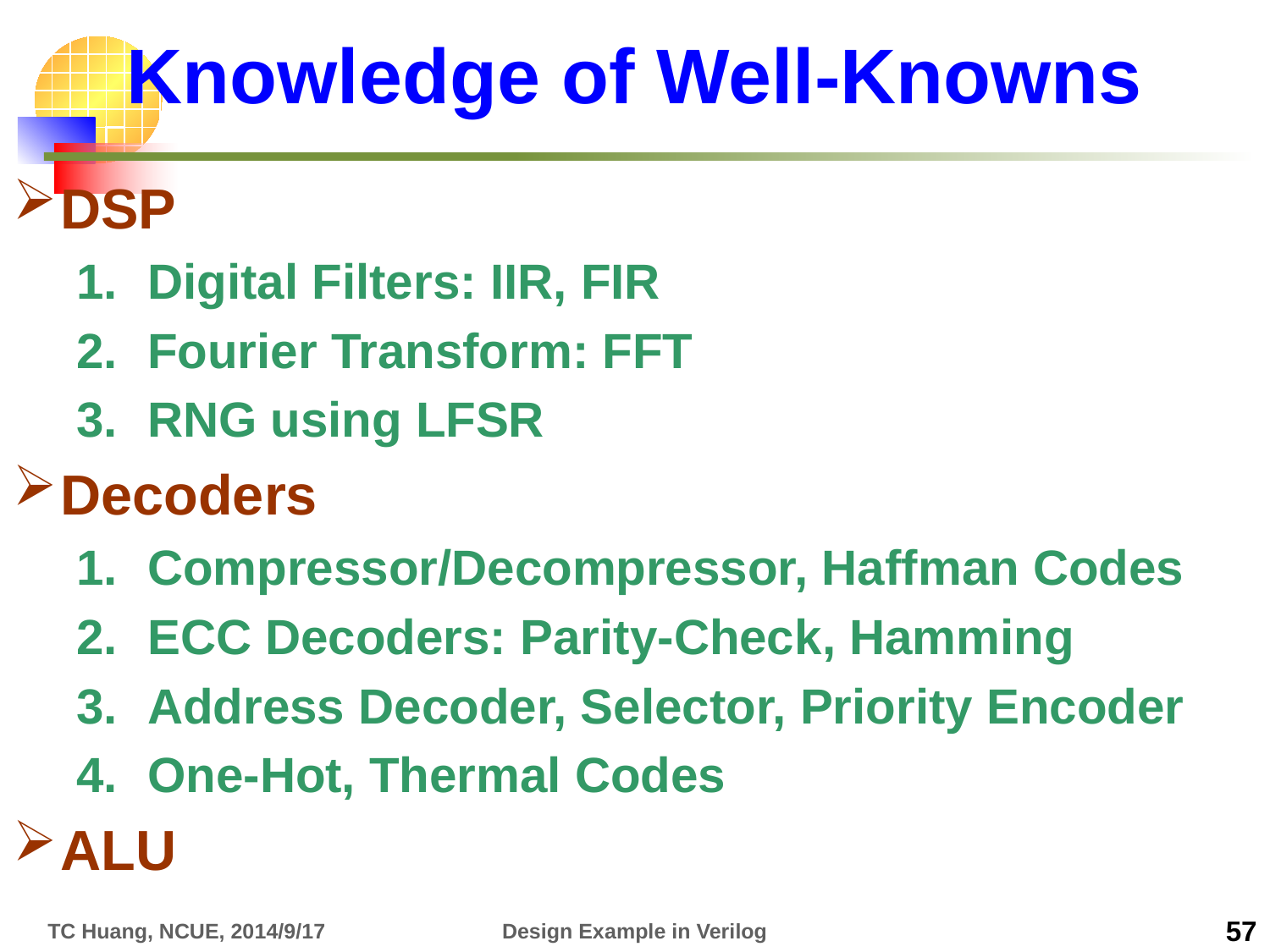

# Knowledge of Well-Knowns
DSP
Digital Filters: IIR, FIR
Fourier Transform: FFT
RNG using LFSR
Decoders
Compressor/Decompressor, Haffman Codes
ECC Decoders: Parity-Check, Hamming
Address Decoder, Selector, Priority Encoder
One-Hot, Thermal Codes
ALU
TC Huang, NCUE, 2014/9/17
Design Example in Verilog
57